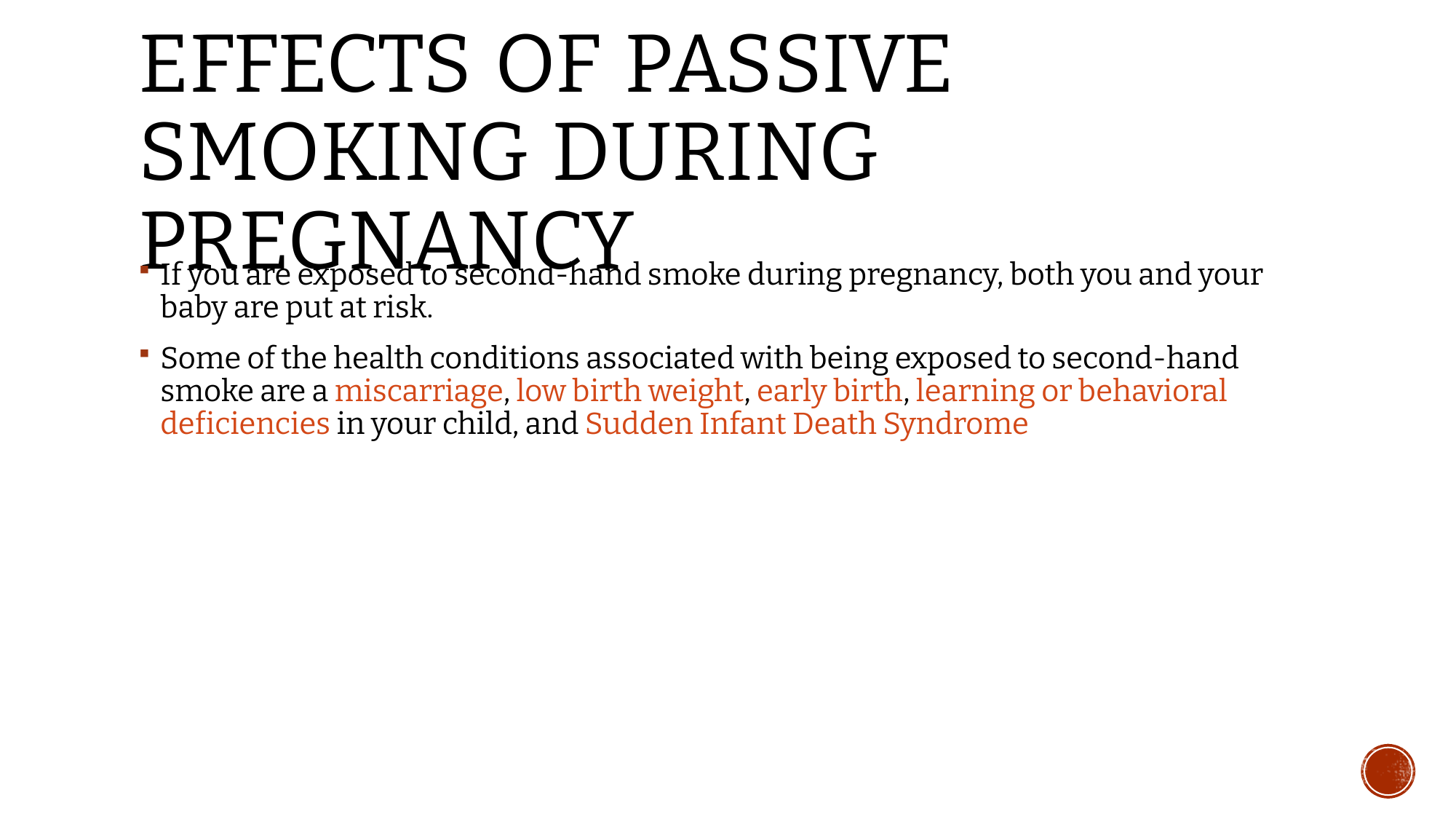

# Effects of passive smoking during pregnancy
If you are exposed to second-hand smoke during pregnancy, both you and your baby are put at risk.
Some of the health conditions associated with being exposed to second-hand smoke are a miscarriage, low birth weight, early birth, learning or behavioral deficiencies in your child, and Sudden Infant Death Syndrome